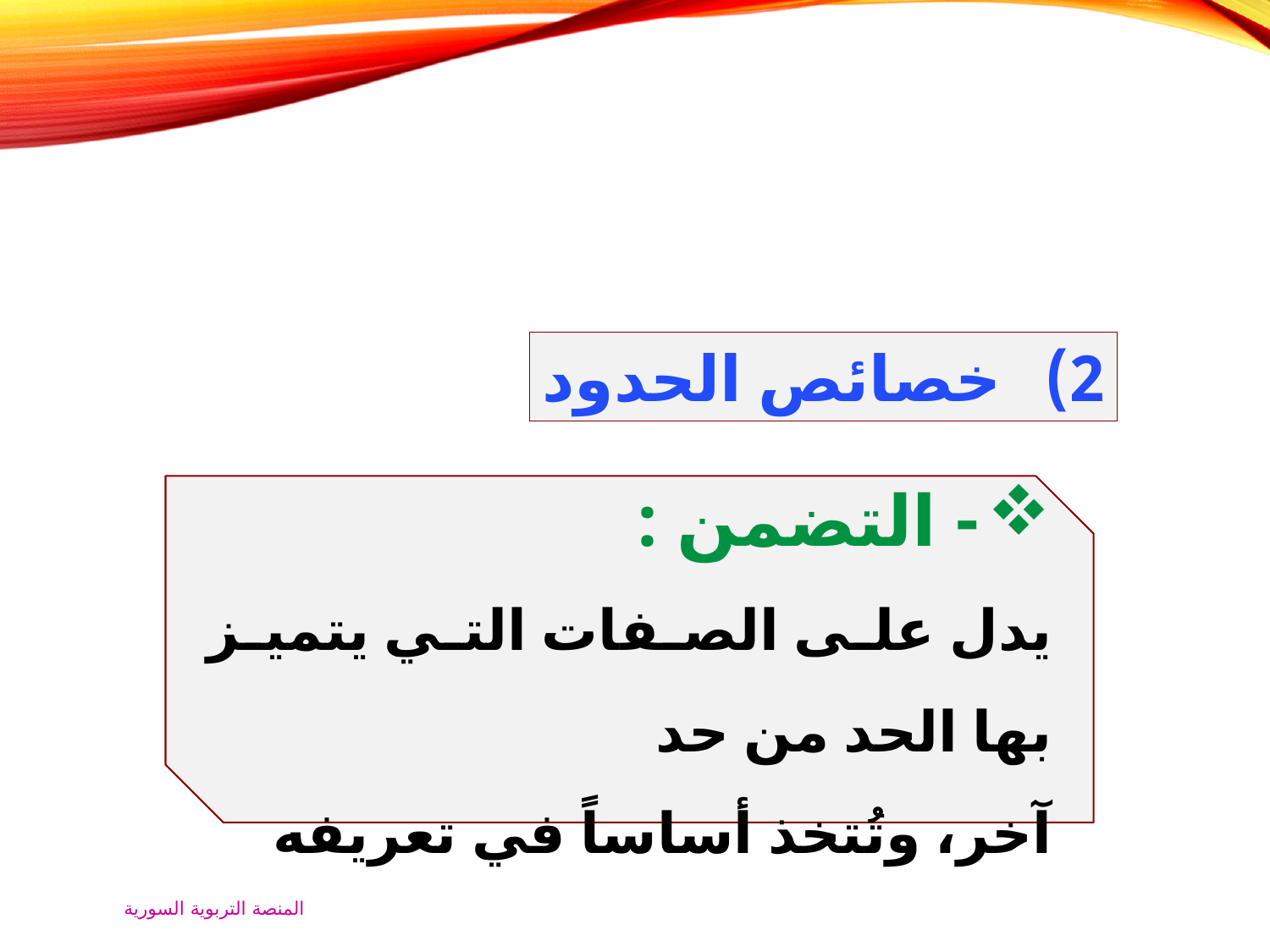

خصائص الحدود
- التضمن :
يدل على الصفات التي يتميز بها الحد من حد
آخر، وتُتخذ أساساً في تعريفه
المنصة التربوية السورية